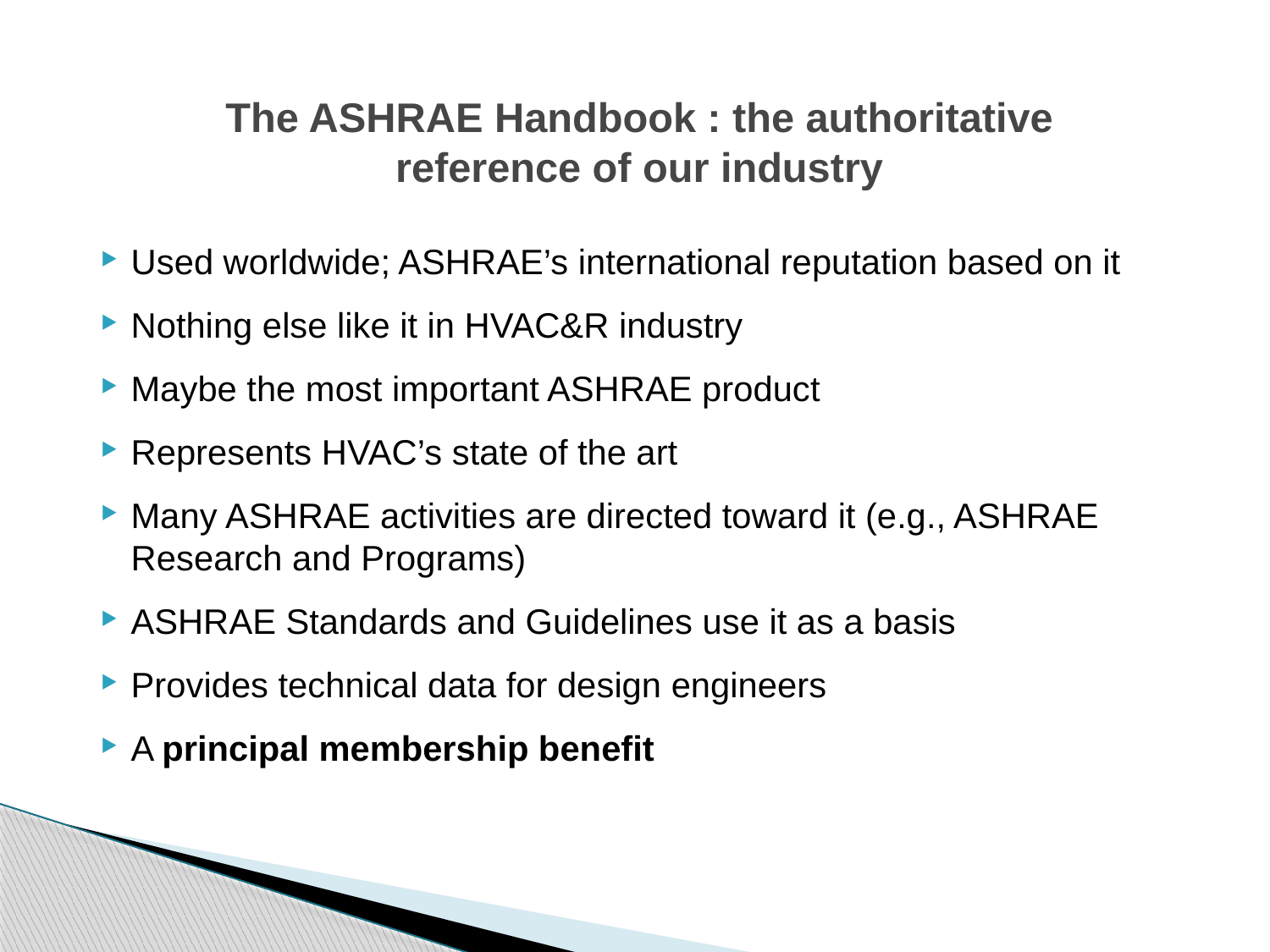

# The ASHRAE Handbook : the authoritative reference of our industry
Used worldwide; ASHRAE’s international reputation based on it
Nothing else like it in HVAC&R industry
Maybe the most important ASHRAE product
Represents HVAC’s state of the art
Many ASHRAE activities are directed toward it (e.g., ASHRAE Research and Programs)
ASHRAE Standards and Guidelines use it as a basis
Provides technical data for design engineers
A principal membership benefit